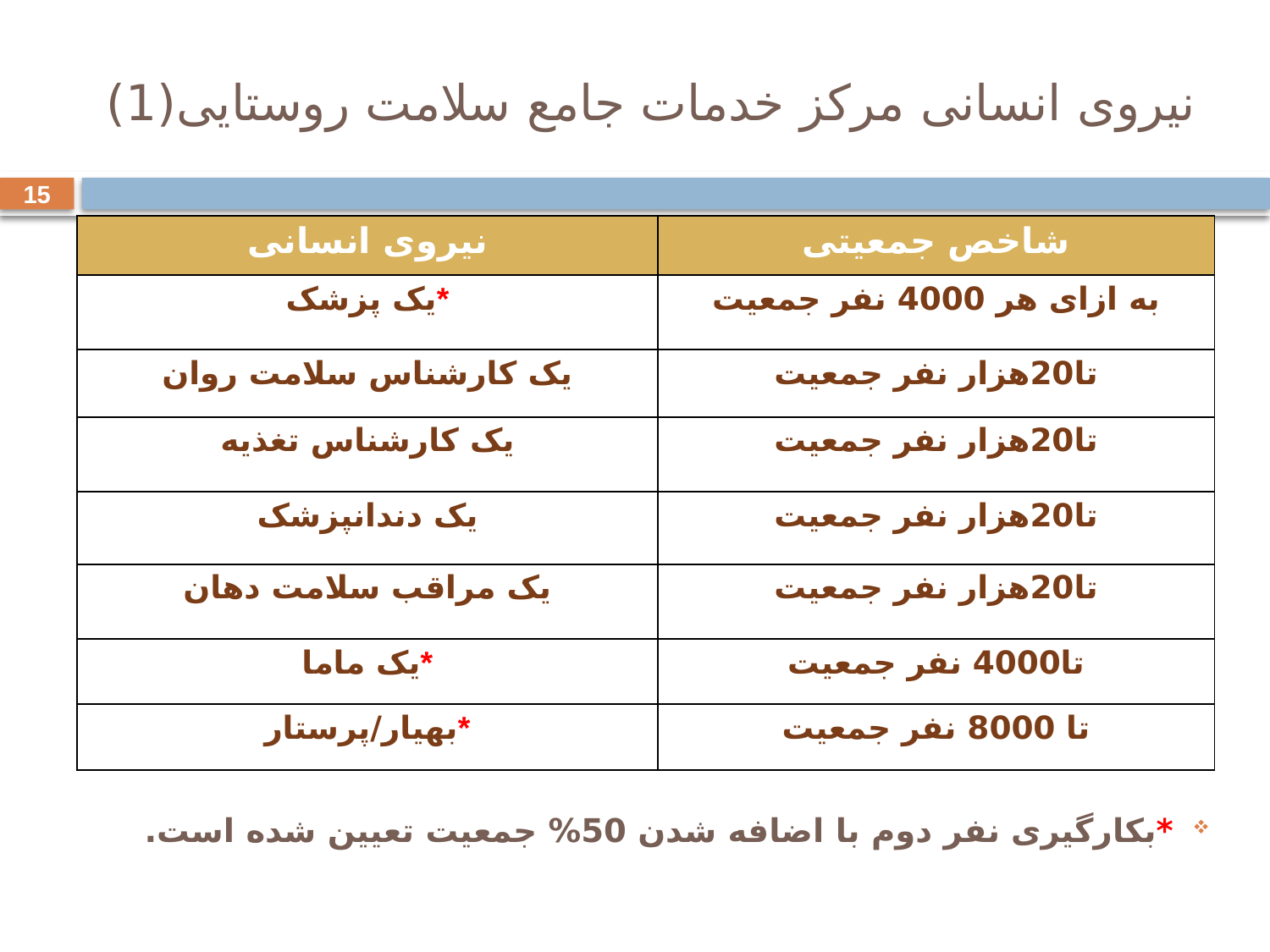

# نیروی انسانی مرکز خدمات جامع سلامت روستایی(1)
15
| نیروی انسانی | شاخص جمعیتی |
| --- | --- |
| یک پزشک\* | به ازای هر 4000 نفر جمعیت |
| یک کارشناس سلامت روان | تا20هزار نفر جمعیت |
| یک کارشناس تغذیه | تا20هزار نفر جمعیت |
| یک دندانپزشک | تا20هزار نفر جمعیت |
| یک مراقب سلامت دهان | تا20هزار نفر جمعیت |
| یک ماما\* | تا4000 نفر جمعیت |
| بهیار/پرستار\* | تا 8000 نفر جمعیت |
*بکارگیری نفر دوم با اضافه شدن 50% جمعیت تعیین شده است.